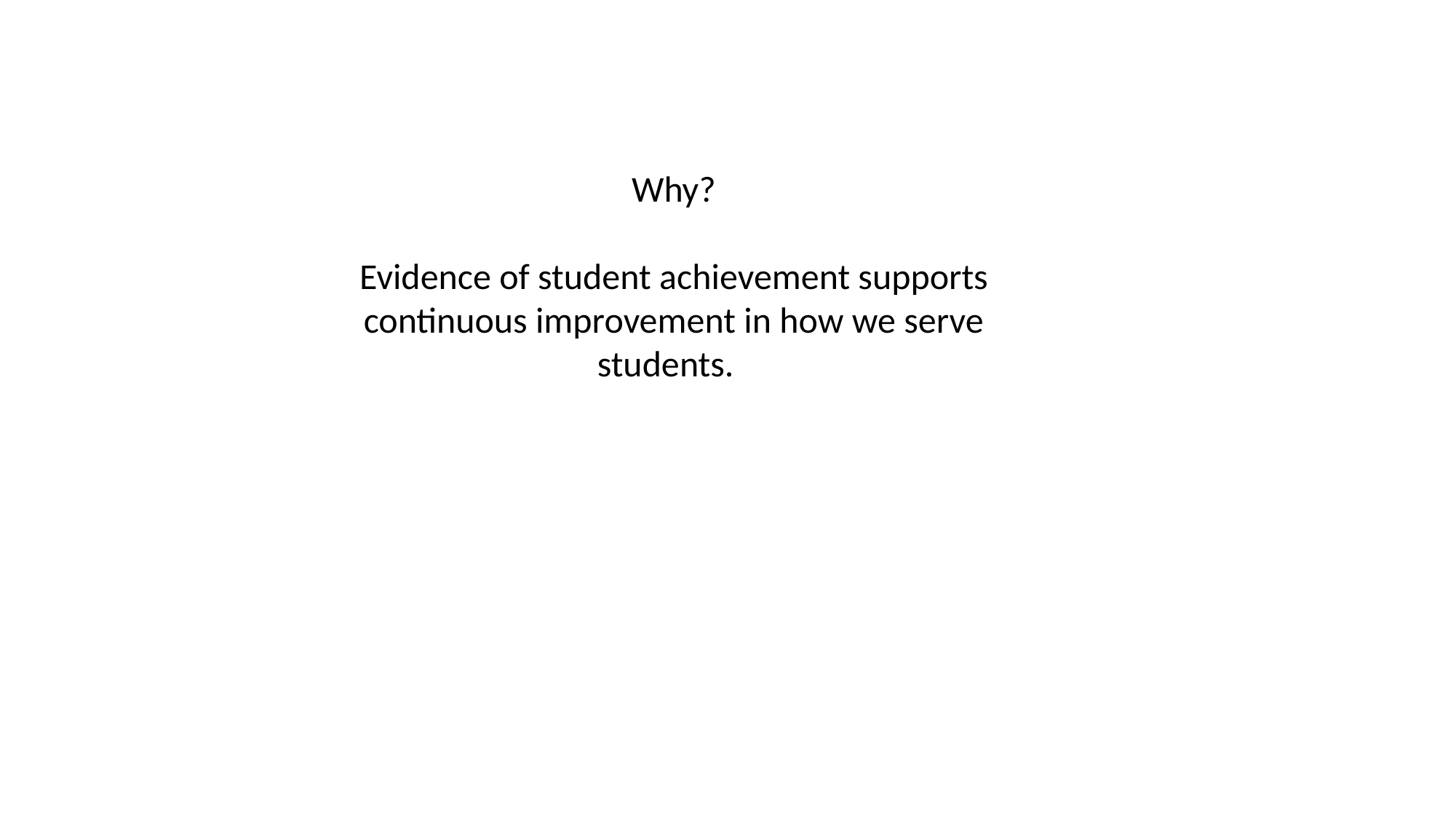

Why?

Evidence of student achievement supports continuous improvement in how we serve students.